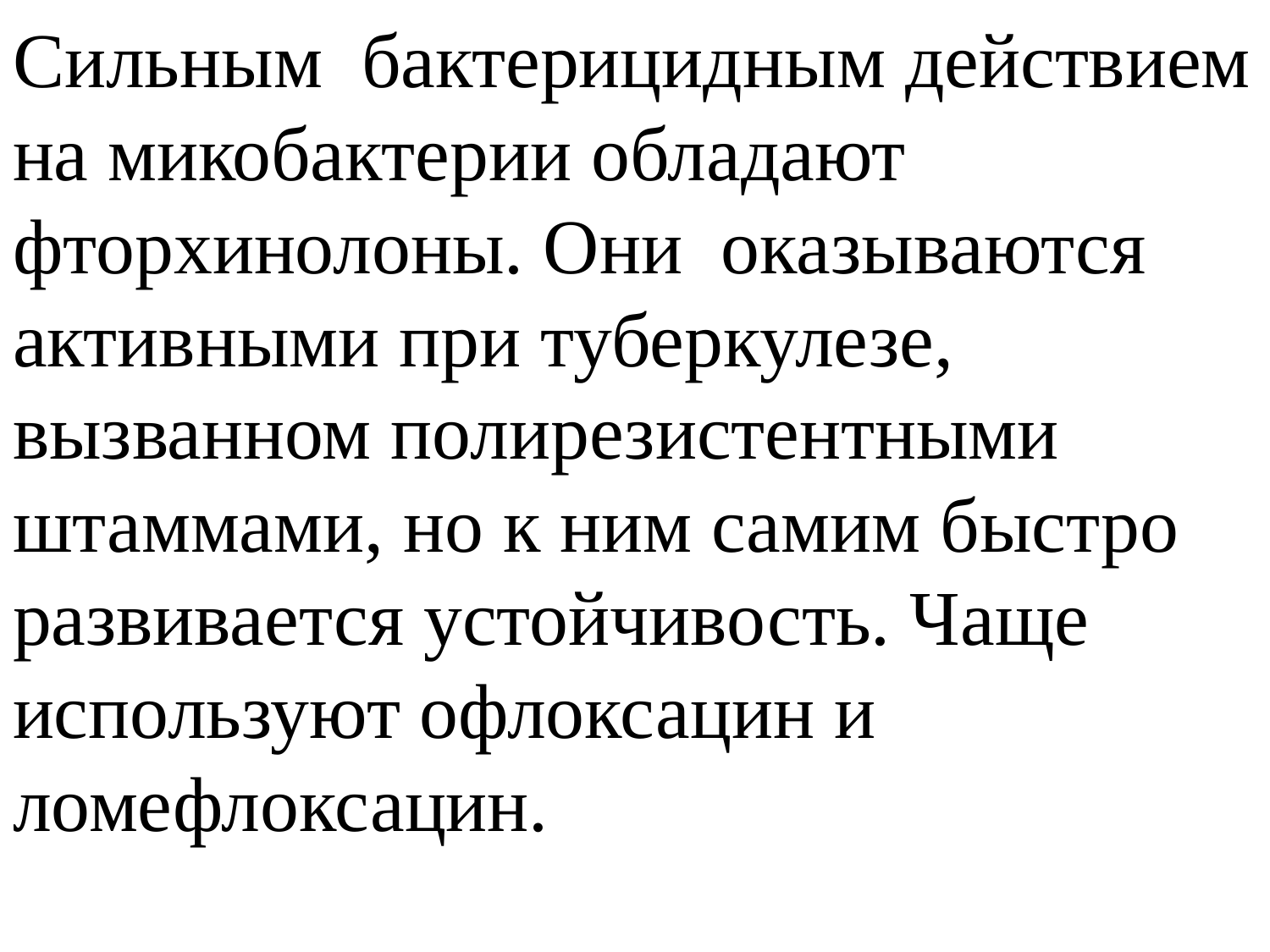

|  |
| --- |
Сильным  бактерицидным действием на микобактерии обладают фторхинолоны. Они  оказываются активными при туберкулезе, вызванном полирезистентными штаммами, но к ним самим быстро развивается устойчивость. Чаще используют офлоксацин и ломефлоксацин.